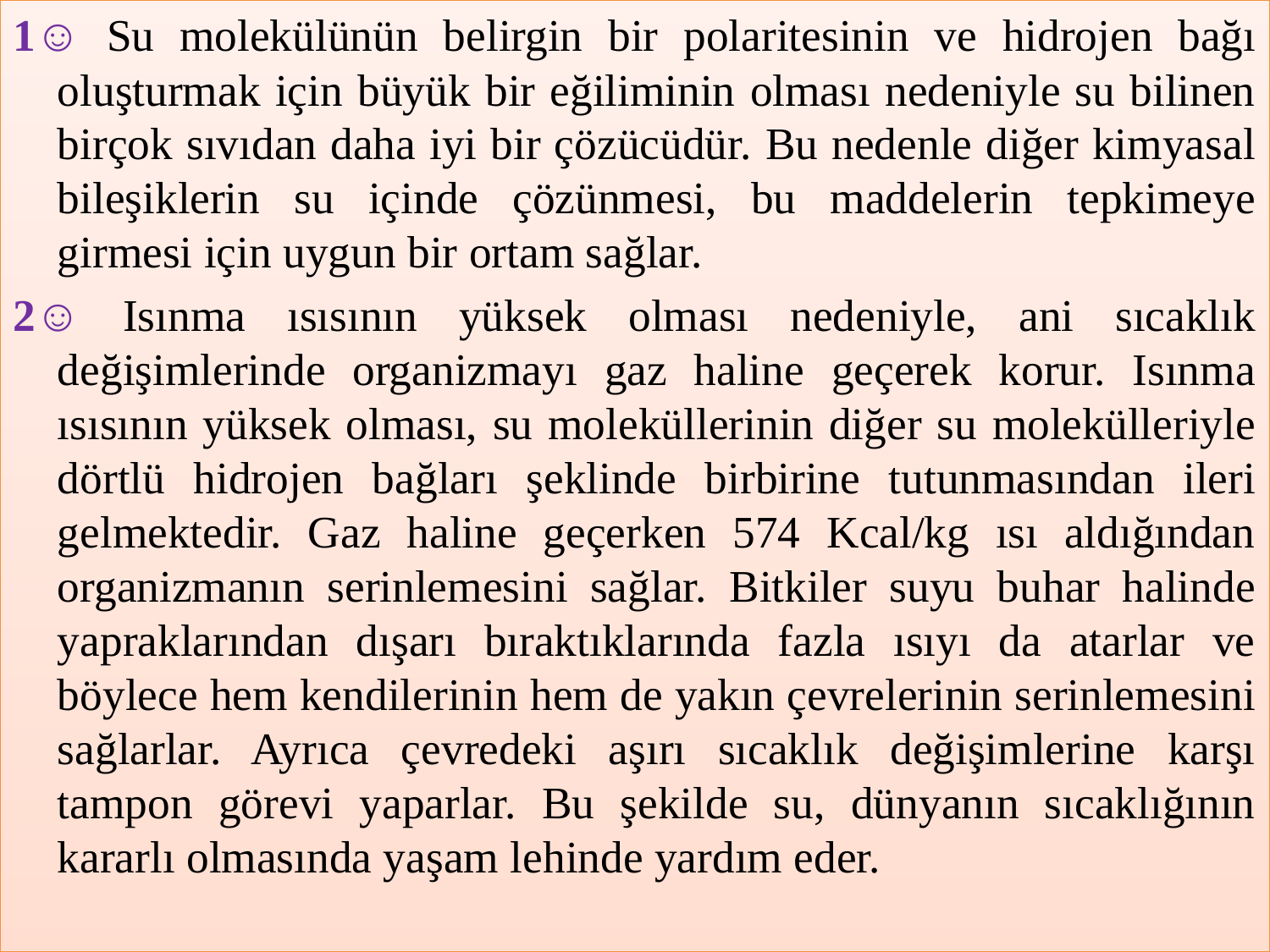

1☺ Su molekülünün belirgin bir polaritesinin ve hidrojen bağı oluşturmak için büyük bir eğiliminin olması nedeniyle su bilinen birçok sıvıdan daha iyi bir çözücüdür. Bu nedenle diğer kimyasal bileşiklerin su içinde çözünmesi, bu maddelerin tepkimeye girmesi için uygun bir ortam sağlar.
2☺ Isınma ısısının yüksek olması nedeniyle, ani sıcaklık değişimlerinde organizmayı gaz haline geçerek korur. Isınma ısısının yüksek olması, su moleküllerinin diğer su molekülleriyle dörtlü hidrojen bağları şeklinde birbirine tutunmasından ileri gelmektedir. Gaz haline geçerken 574 Kcal/kg ısı aldığından organizmanın serinlemesini sağlar. Bitkiler suyu buhar halinde yapraklarından dışarı bıraktıklarında fazla ısıyı da atarlar ve böylece hem kendilerinin hem de yakın çevrelerinin serinlemesini sağlarlar. Ayrıca çevredeki aşırı sıcaklık değişimlerine karşı tampon görevi yaparlar. Bu şekilde su, dünyanın sıcaklığının kararlı olmasında yaşam lehinde yardım eder.